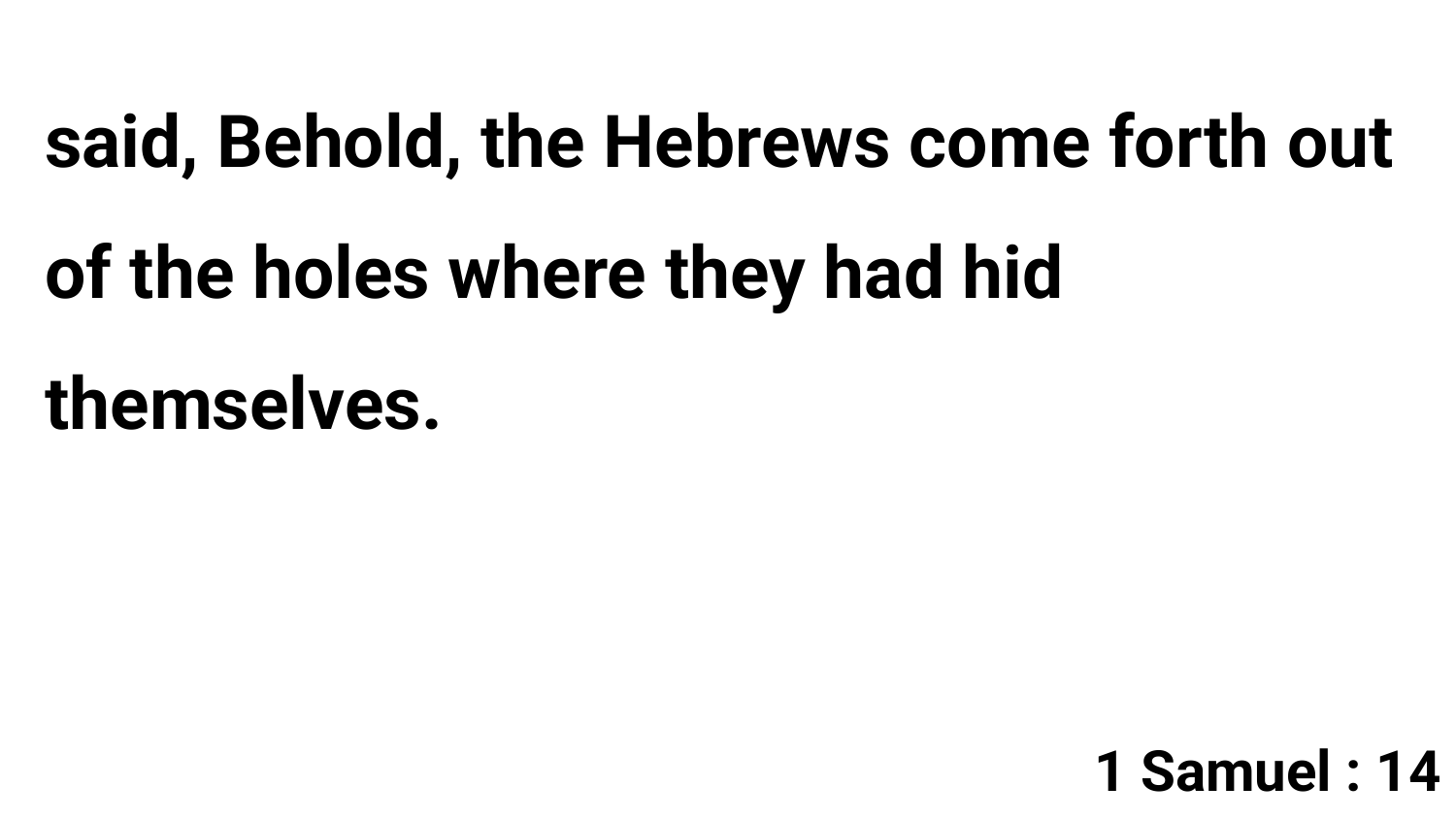

said, Behold, the Hebrews come forth out of the holes where they had hid themselves.
1 Samuel : 14